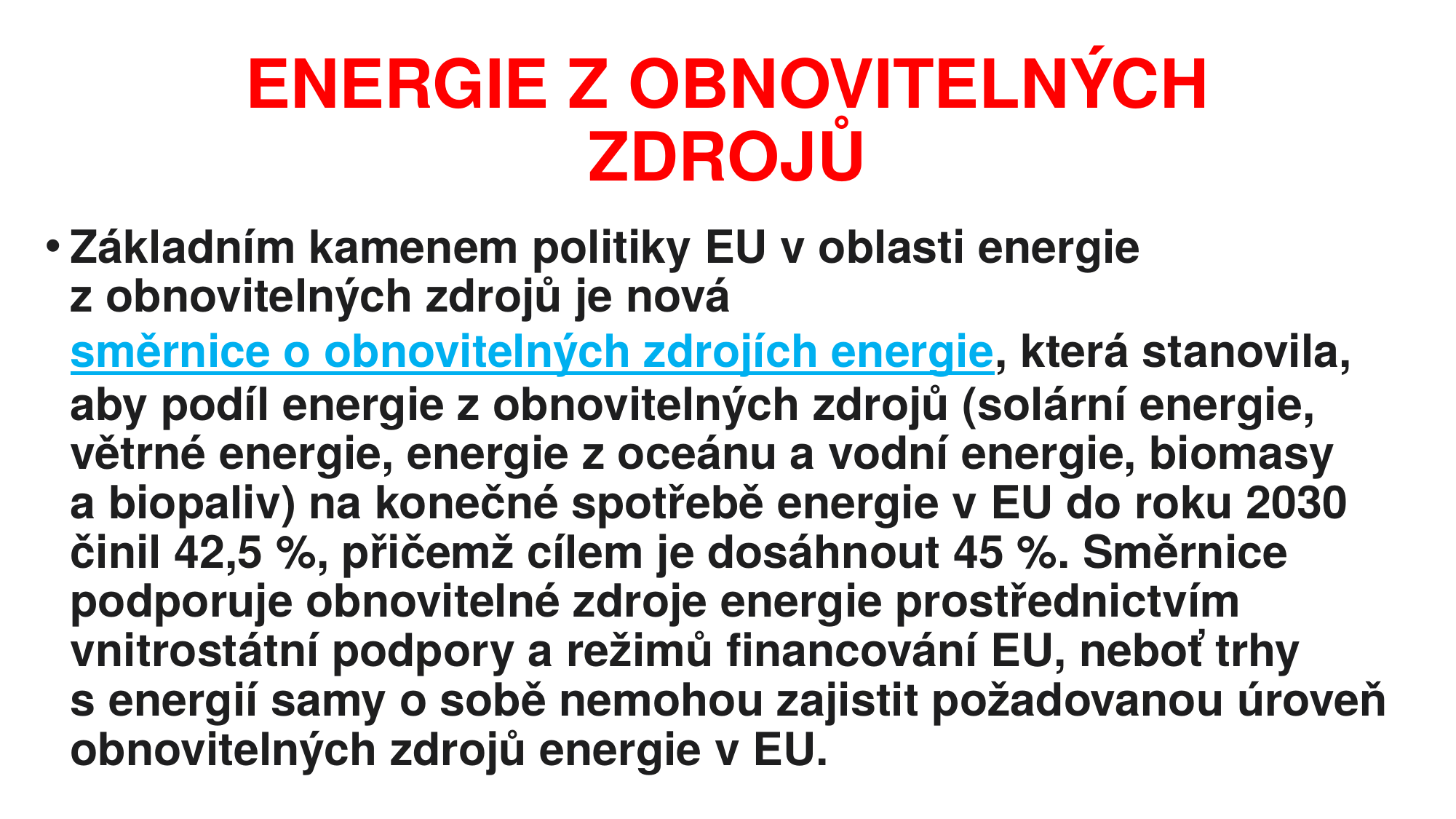

# ENERGIE Z OBNOVITELNÝCH ZDROJŮ
Základním kamenem politiky EU v oblasti energie z obnovitelných zdrojů je nová směrnice o obnovitelných zdrojích energie, která stanovila, aby podíl energie z obnovitelných zdrojů (solární energie, větrné energie, energie z oceánu a vodní energie, biomasy a biopaliv) na konečné spotřebě energie v EU do roku 2030 činil 42,5 %, přičemž cílem je dosáhnout 45 %. Směrnice podporuje obnovitelné zdroje energie prostřednictvím vnitrostátní podpory a režimů financování EU, neboť trhy s energií samy o sobě nemohou zajistit požadovanou úroveň obnovitelných zdrojů energie v EU.